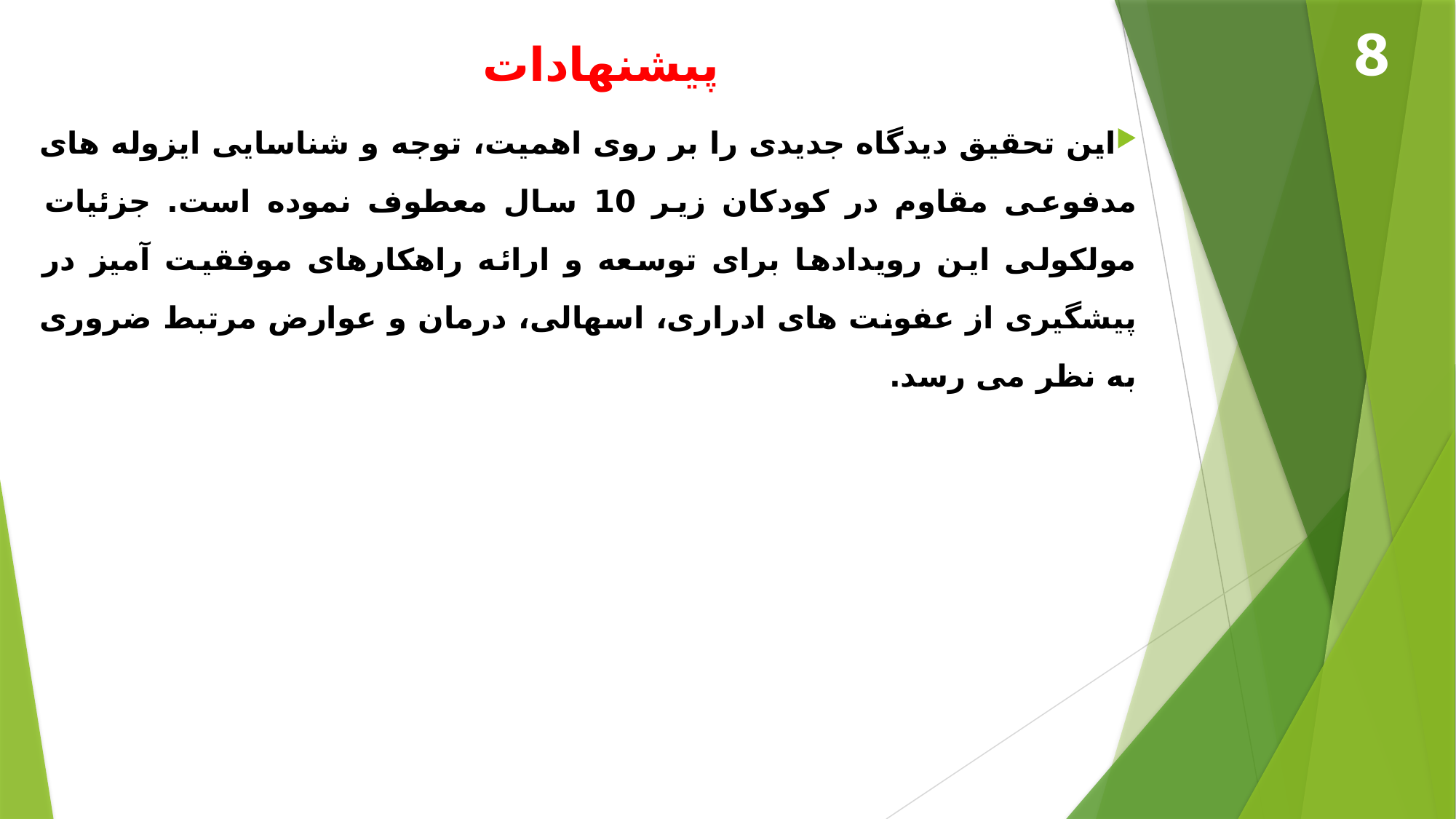

8
# پیشنهادات
این تحقیق دیدگاه جدیدی را بر روی اهمیت، توجه و شناسایی ایزوله های مدفوعی مقاوم در کودکان زیر 10 سال معطوف نموده است. جزئیات مولکولی این رویدادها برای توسعه و ارائه راهکارهای موفقیت آمیز در پیشگیری از عفونت های ادراری، اسهالی، درمان و عوارض مرتبط ضروری به نظر می رسد.